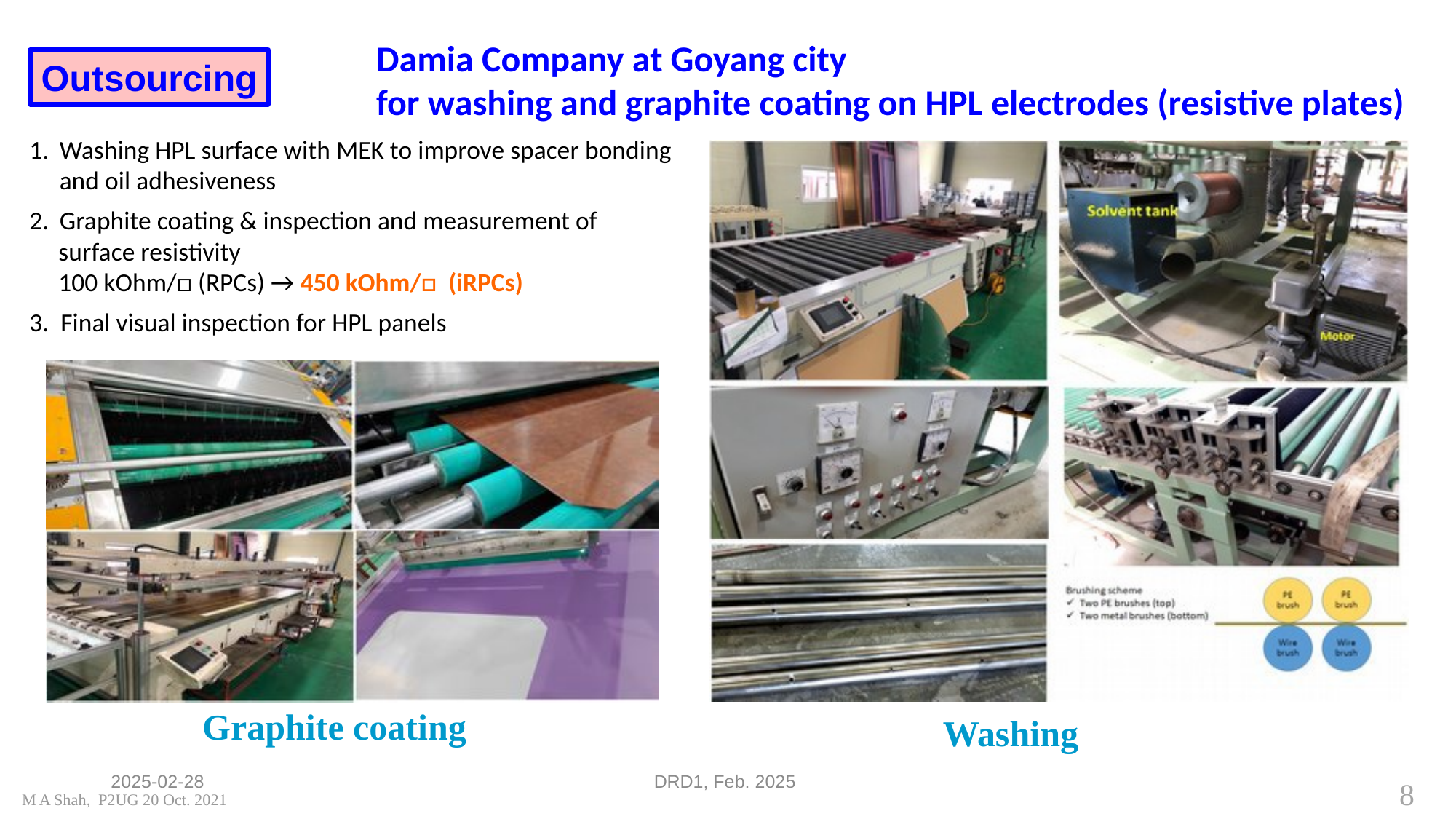

# Damia Company at Goyang city for washing and graphite coating on HPL electrodes (resistive plates)
Outsourcing
Washing HPL surface with MEK to improve spacer bonding and oil adhesiveness
Graphite coating & inspection and measurement of
     surface resistivity
     100 kOhm/□ (RPCs) → 450 kOhm/□  (iRPCs)
3.  Final visual inspection for HPL panels

Graphite coating
Washing
2025-02-28
DRD1, Feb. 2025
8
M A Shah,  P2UG 20 Oct. 2021